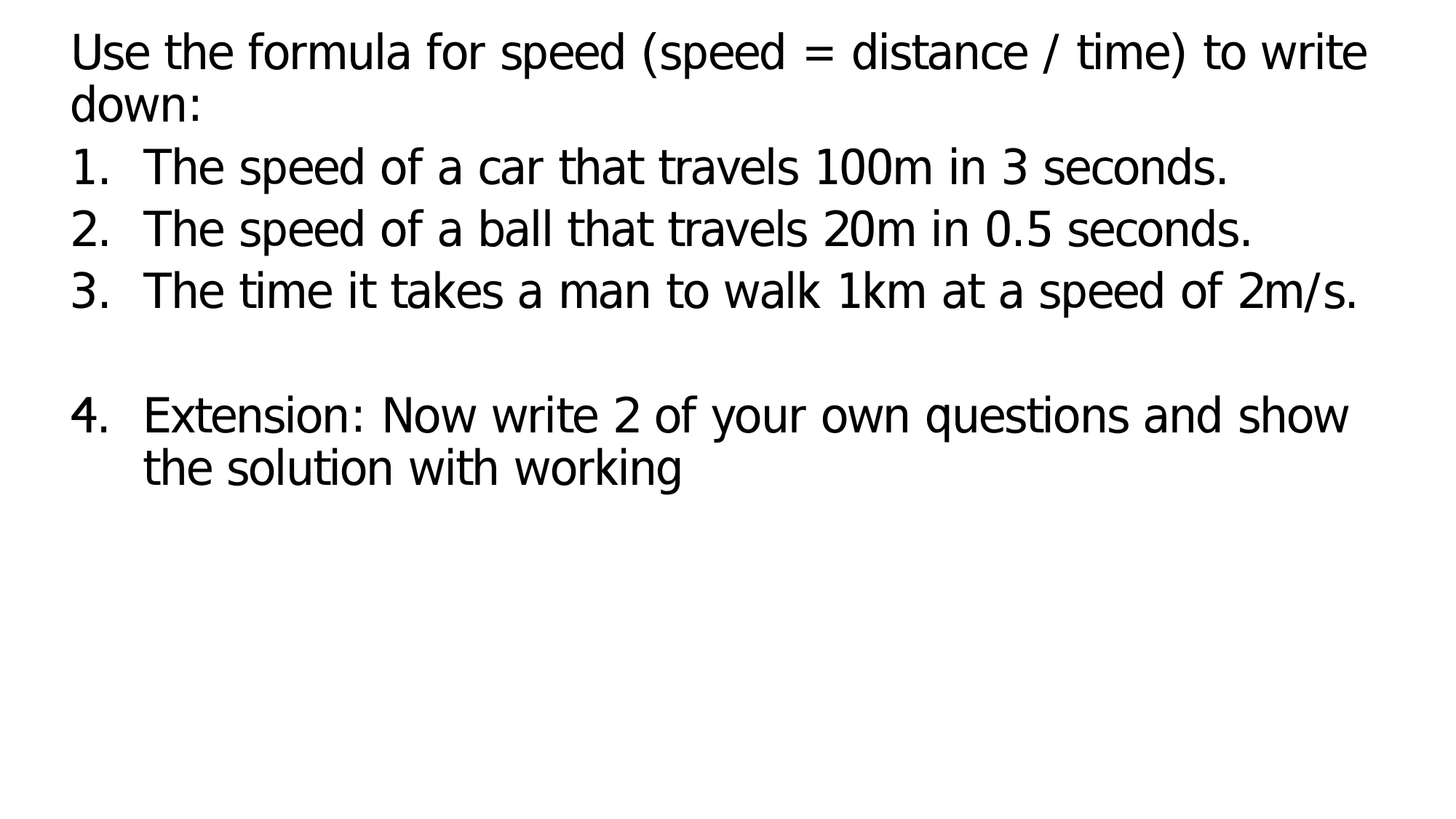

Use the formula for speed (speed = distance / time) to write down:
The speed of a car that travels 100m in 3 seconds.
The speed of a ball that travels 20m in 0.5 seconds.
The time it takes a man to walk 1km at a speed of 2m/s.

Extension: Now write 2 of your own questions and show the solution with working